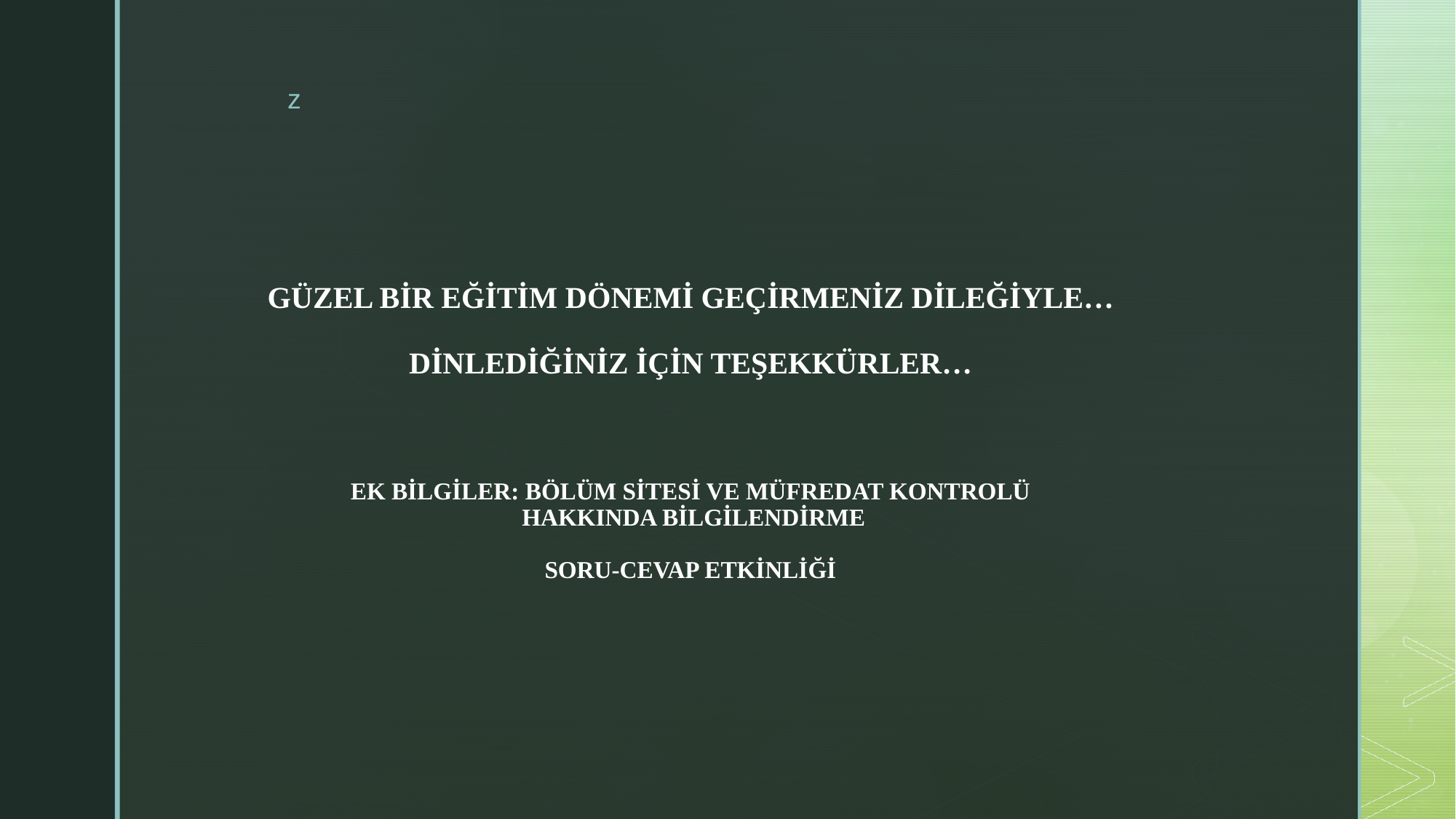

# GÜZEL BİR EĞİTİM DÖNEMİ GEÇİRMENİZ DİLEĞİYLE… DİNLEDİĞİNİZ İÇİN TEŞEKKÜRLER… EK BİLGİLER: BÖLÜM SİTESİ VE MÜFREDAT KONTROLÜ HAKKINDA BİLGİLENDİRME SORU-CEVAP ETKİNLİĞİ